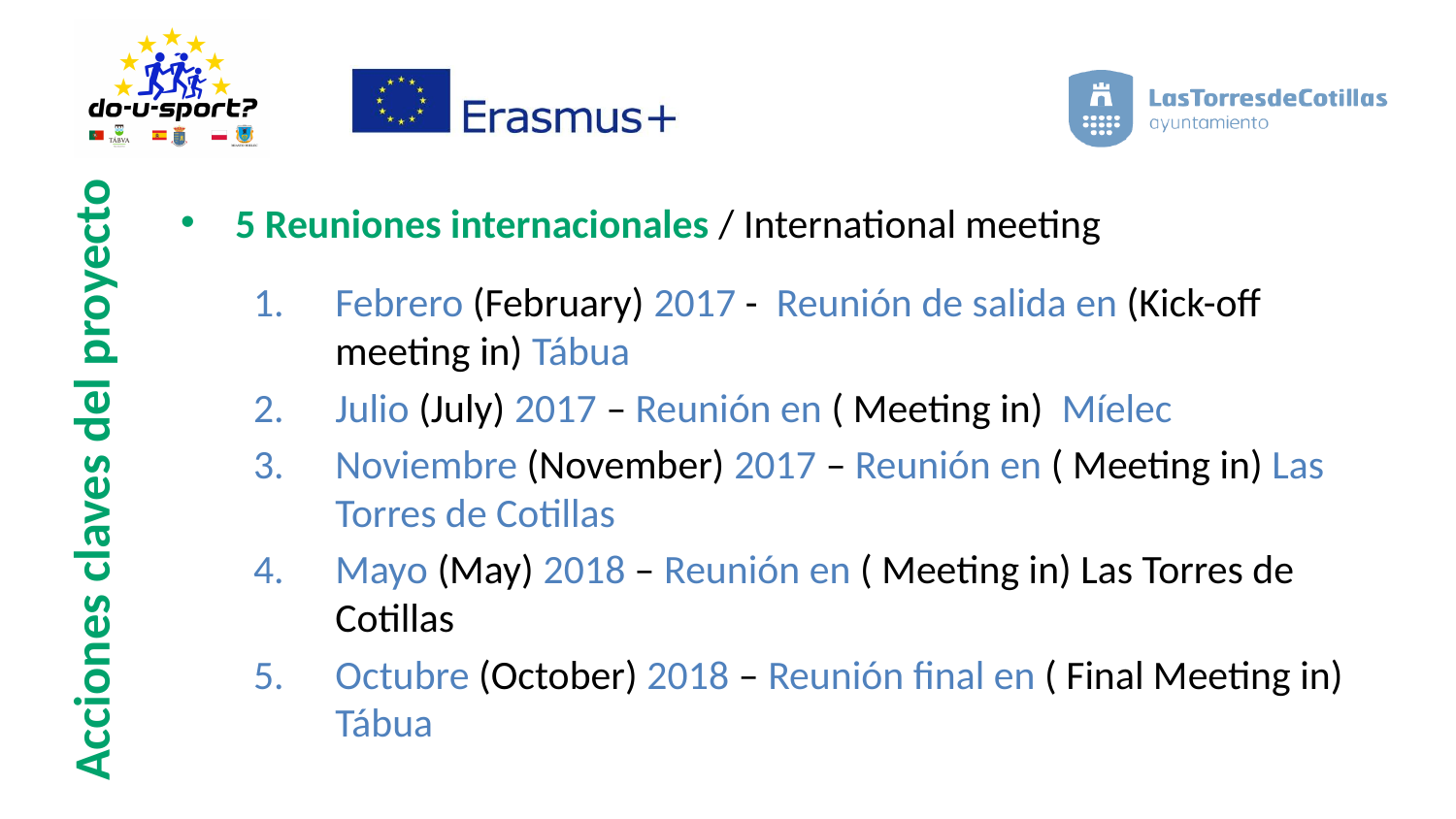

5 Reuniones internacionales / International meeting

Febrero (February) 2017 -  Reunión de salida en (Kick-off meeting in) Tábua
Julio (July) 2017 – Reunión en ( Meeting in)  Míelec
Noviembre (November) 2017 – Reunión en ( Meeting in) Las Torres de Cotillas
Mayo (May) 2018 – Reunión en ( Meeting in) Las Torres de Cotillas
Octubre (October) 2018 – Reunión final en ( Final Meeting in) Tábua
Acciones claves del proyecto